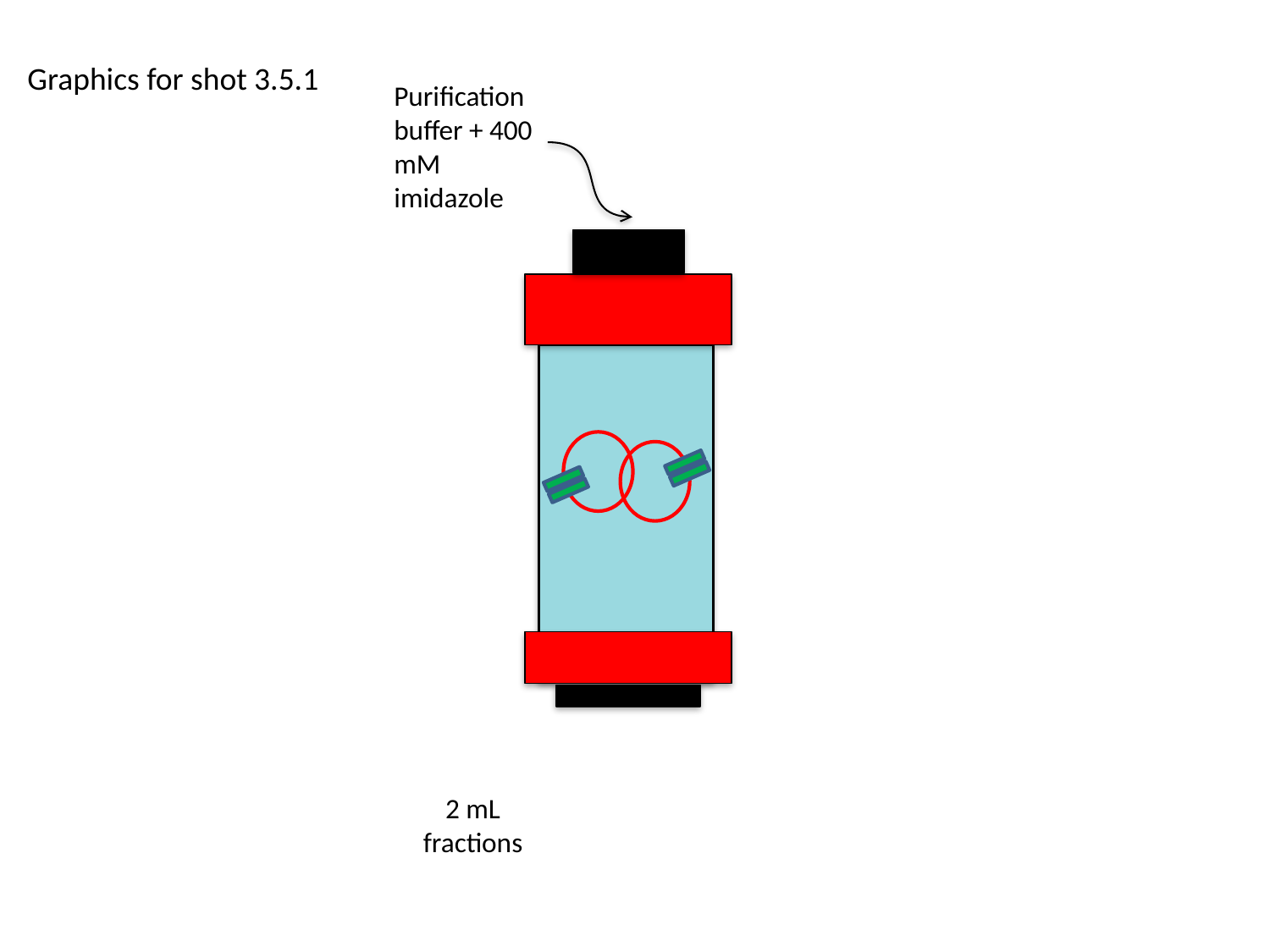

Graphics for shot 3.5.1

Purification buffer + 400 mM imidazole

2 mL fractions